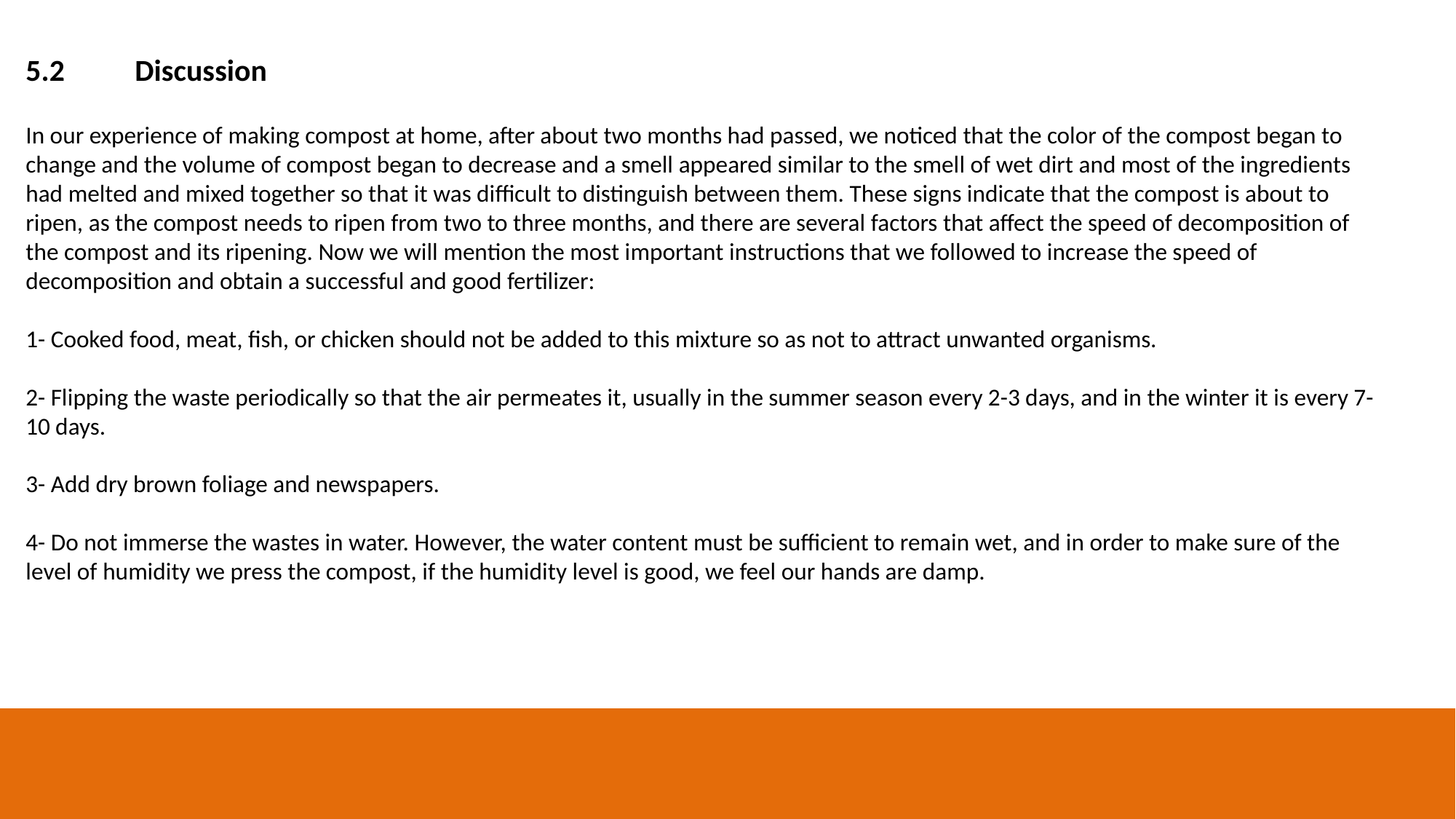

5.2	Discussion

In our experience of making compost at home, after about two months had passed, we noticed that the color of the compost began to change and the volume of compost began to decrease and a smell appeared similar to the smell of wet dirt and most of the ingredients had melted and mixed together so that it was difficult to distinguish between them. These signs indicate that the compost is about to ripen, as the compost needs to ripen from two to three months, and there are several factors that affect the speed of decomposition of the compost and its ripening. Now we will mention the most important instructions that we followed to increase the speed of decomposition and obtain a successful and good fertilizer:

1- Cooked food, meat, fish, or chicken should not be added to this mixture so as not to attract unwanted organisms.

2- Flipping the waste periodically so that the air permeates it, usually in the summer season every 2-3 days, and in the winter it is every 7-10 days.

3- Add dry brown foliage and newspapers.

4- Do not immerse the wastes in water. However, the water content must be sufficient to remain wet, and in order to make sure of the level of humidity we press the compost, if the humidity level is good, we feel our hands are damp.